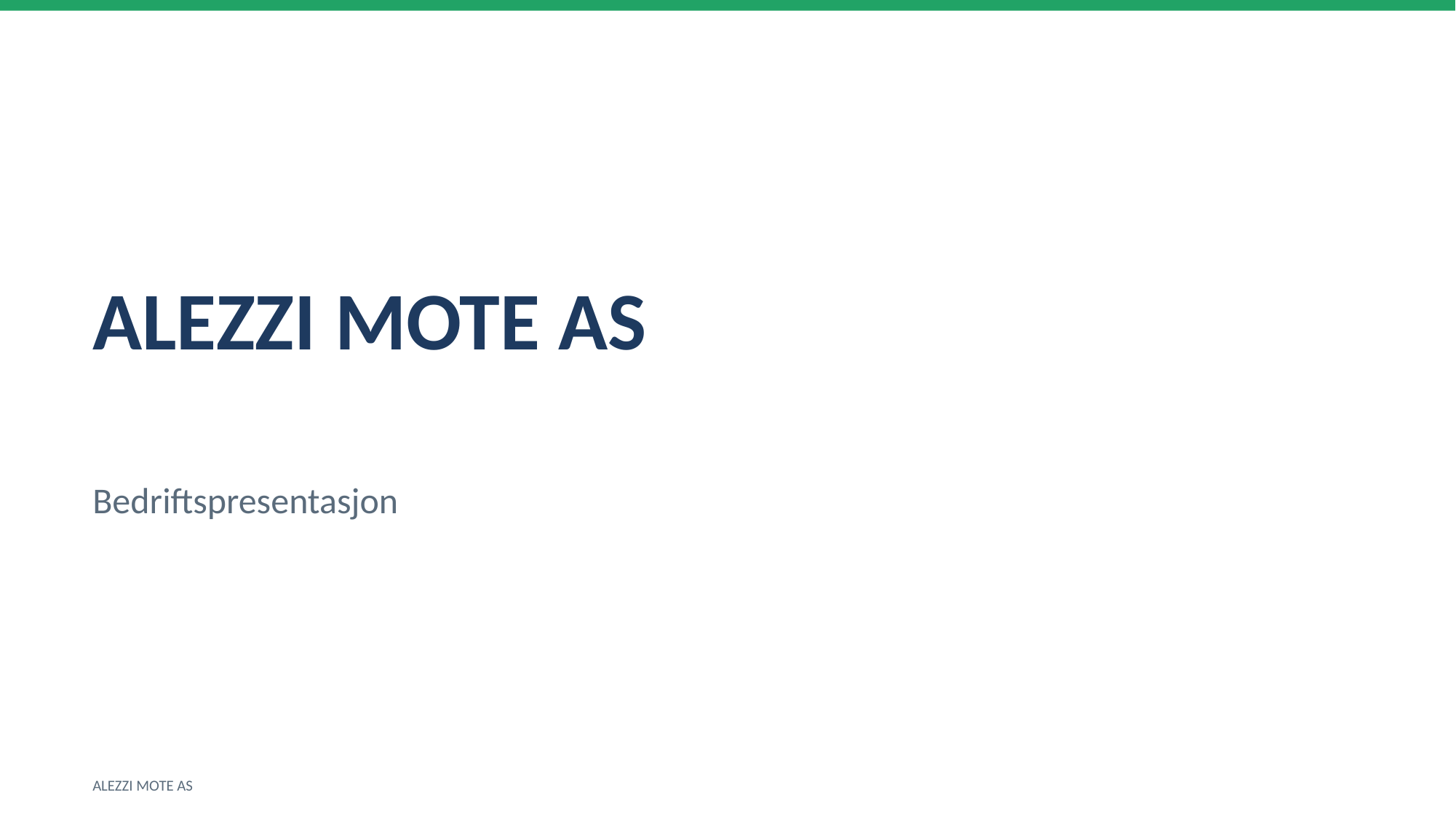

ALEZZI MOTE AS
Bedriftspresentasjon
ALEZZI MOTE AS